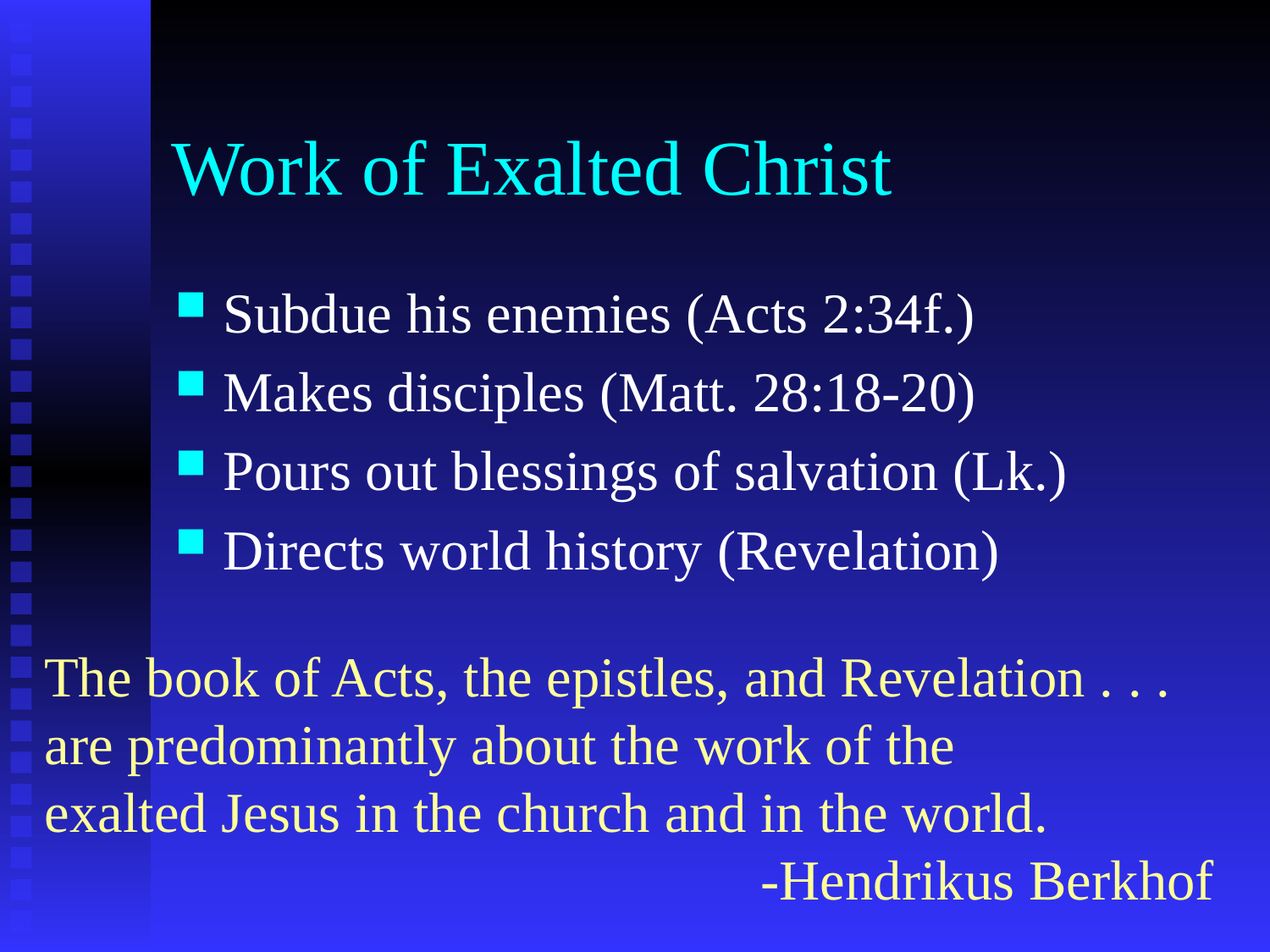

# Work of Exalted Christ
Subdue his enemies (Acts 2:34f.)
Makes disciples (Matt. 28:18-20)
Pours out blessings of salvation (Lk.)
Directs world history (Revelation)
The book of Acts, the epistles, and Revelation . . .
are predominantly about the work of the
exalted Jesus in the church and in the world.
-Hendrikus Berkhof